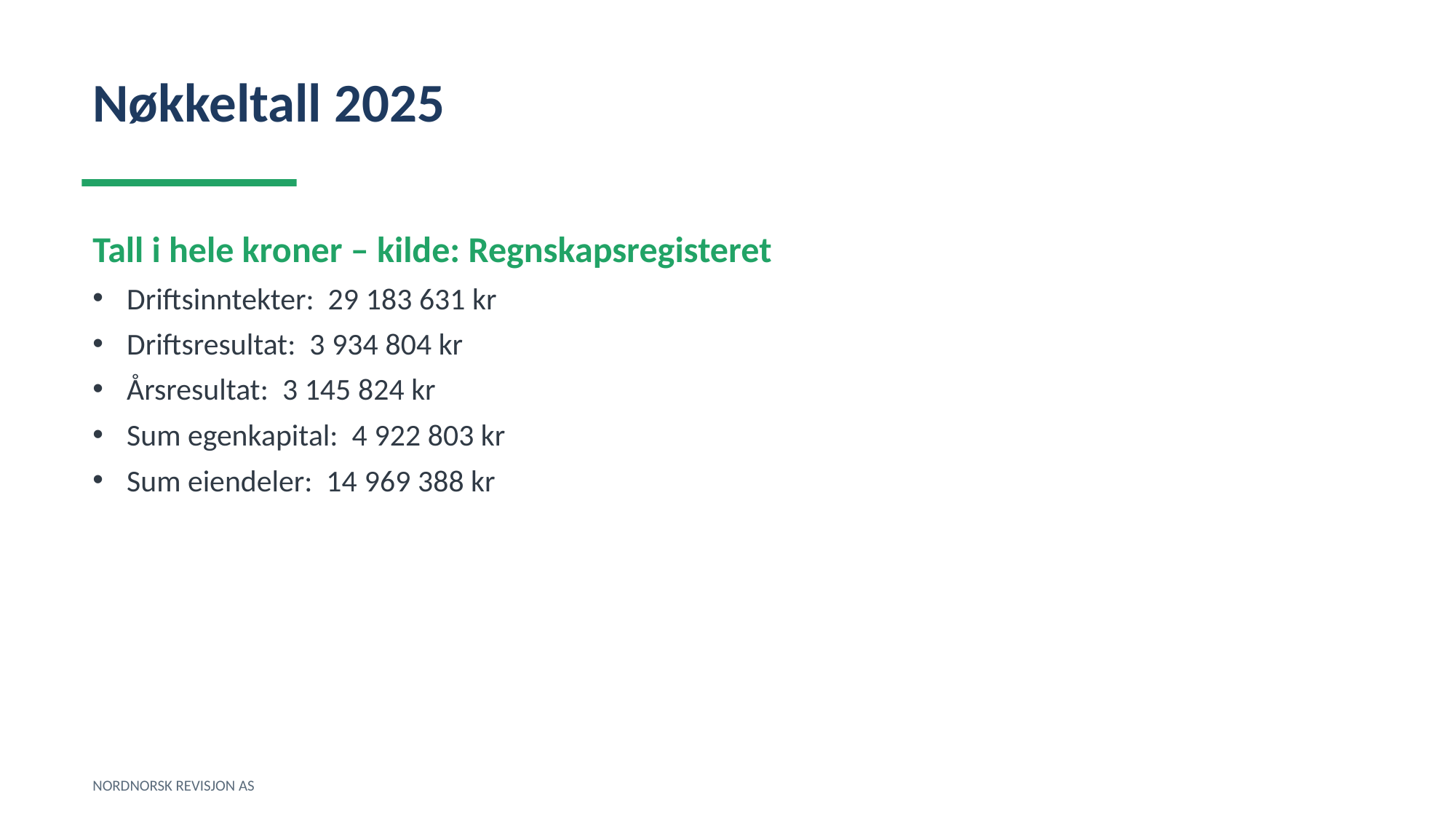

Nøkkeltall 2025

Tall i hele kroner – kilde: Regnskapsregisteret
Driftsinntekter:  29 183 631 kr
Driftsresultat:  3 934 804 kr
Årsresultat:  3 145 824 kr
Sum egenkapital:  4 922 803 kr
Sum eiendeler:  14 969 388 kr
NORDNORSK REVISJON AS